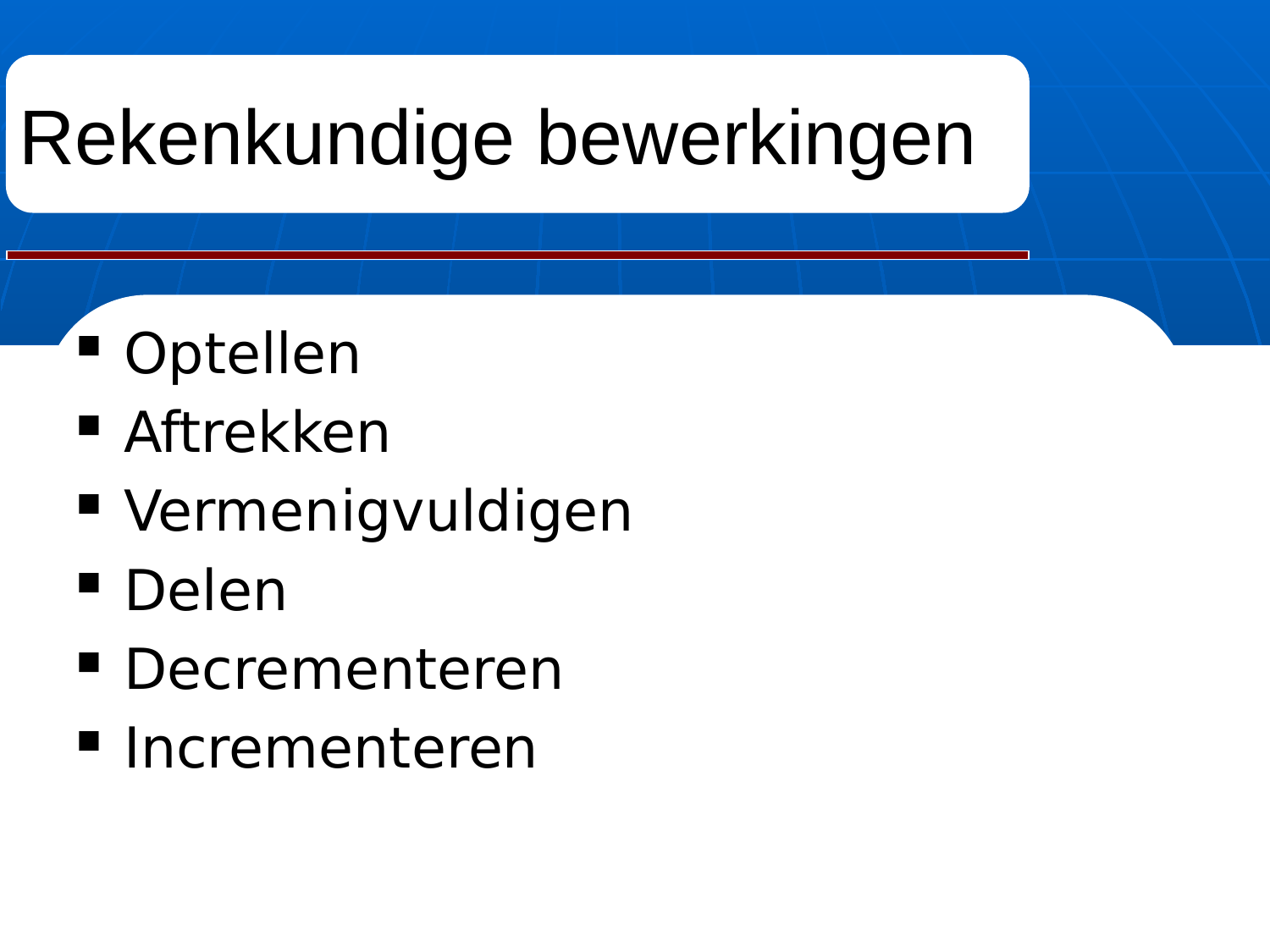

# Rekenkundige bewerkingen
Optellen
Aftrekken
Vermenigvuldigen
Delen
Decrementeren
Incrementeren